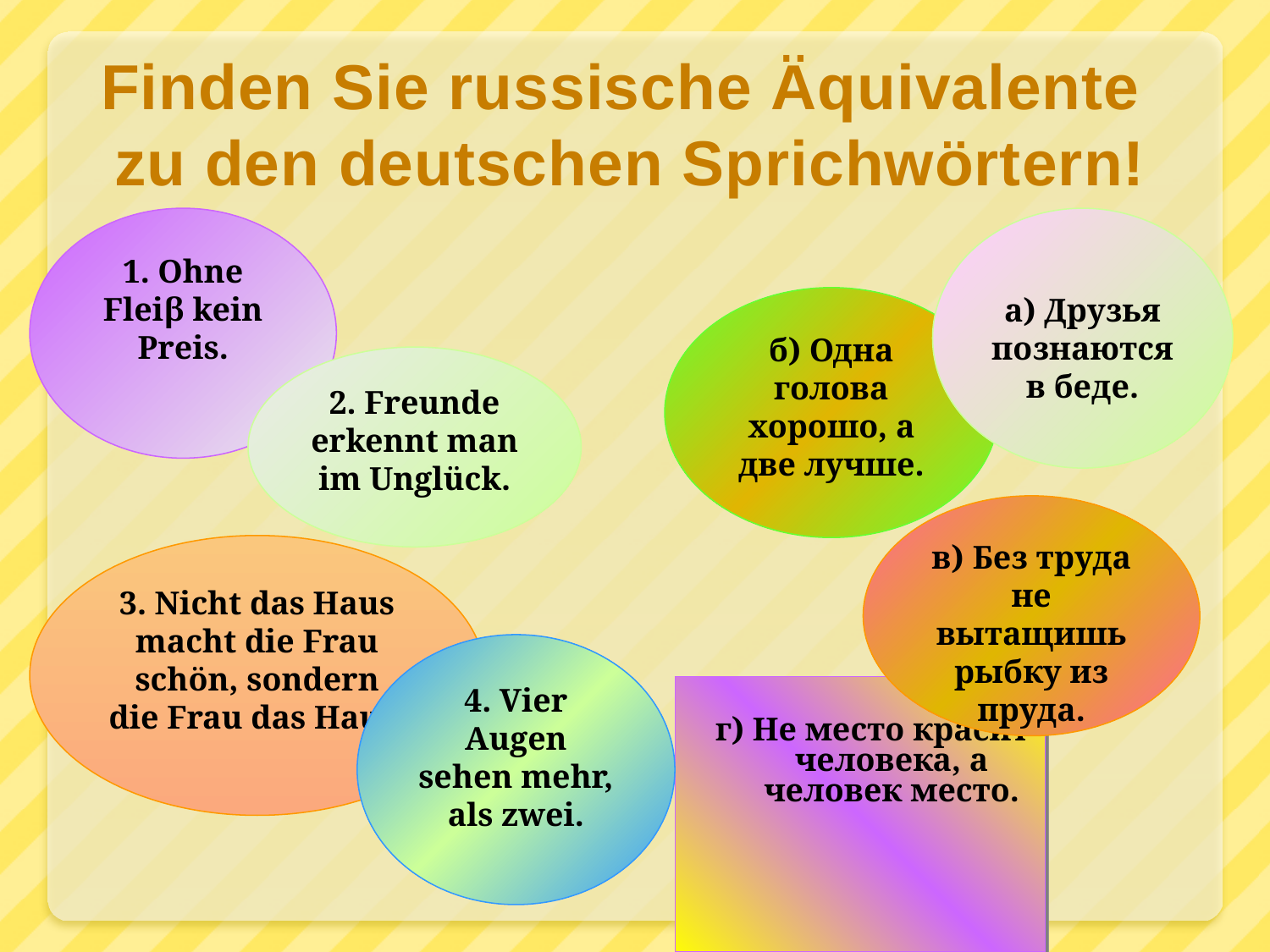

Finden Sie russische Äquivalente
zu den deutschen Sprichwörtern!
1. Ohne Fleiβ kein Preis.

а) Друзья познаются в беде.
б) Одна голова хорошо, а две лучше.
2. Freunde erkennt man im Unglück.
в) Без труда не вытащишь рыбку из пруда.
3. Nicht das Haus macht die Frau schön, sondern die Frau das Haus.
4. Vier Augen sehen mehr, als zwei.

г) Не место красит человека, а человек место.